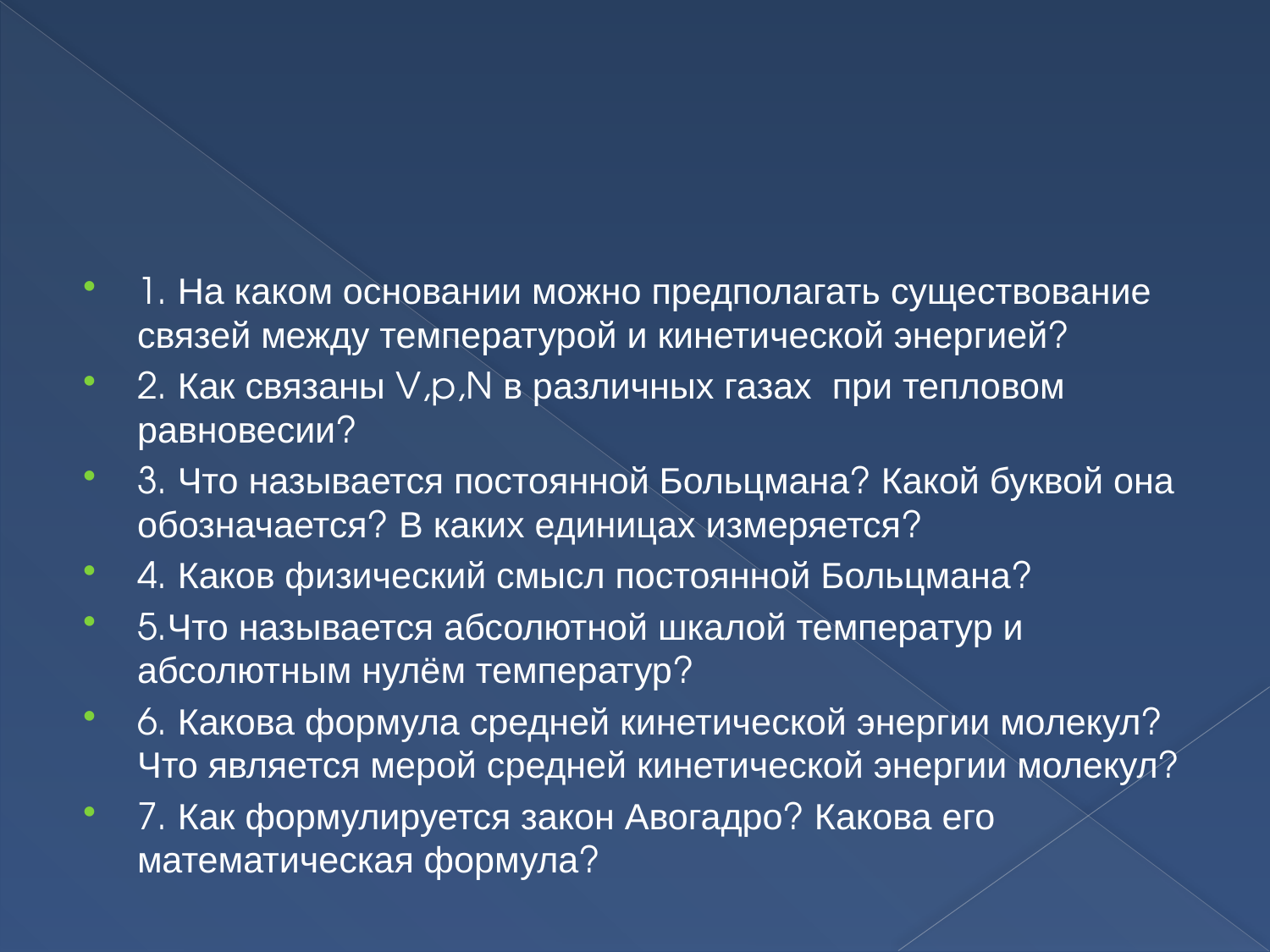

#
1. На каком основании можно предполагать существование связей между температурой и кинетической энергией?
2. Как связаны V,p,N в различных газах  при тепловом равновесии?
3. Что называется постоянной Больцмана? Какой буквой она обозначается? В каких единицах измеряется?
4. Каков физический смысл постоянной Больцмана?
5.Что называется абсолютной шкалой температур и абсолютным нулём температур?
6. Какова формула средней кинетической энергии молекул? Что является мерой средней кинетической энергии молекул?
7. Как формулируется закон Авогадро? Какова его математическая формула?